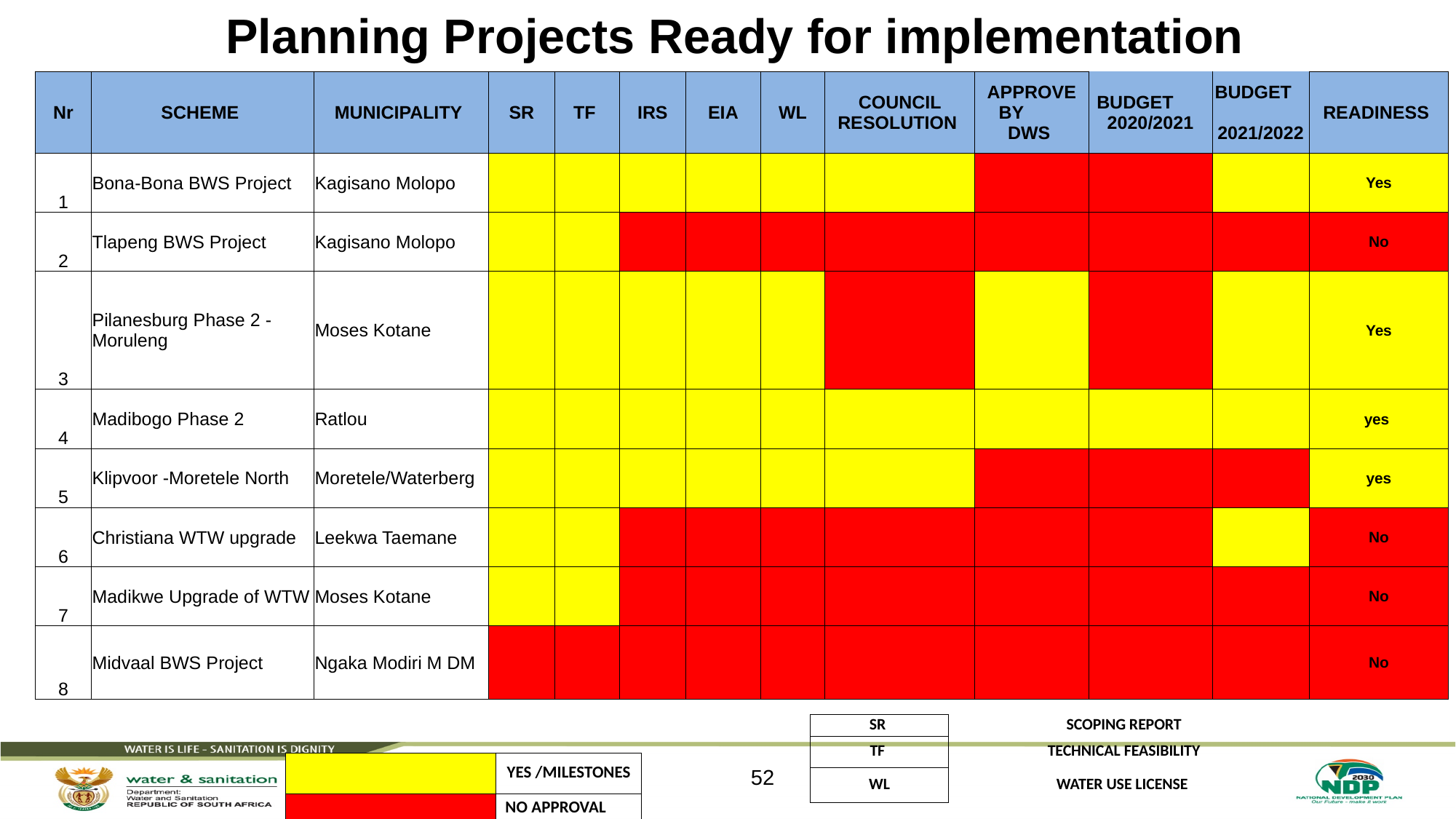

# Planning Projects Ready for implementation
| Nr | SCHEME | MUNICIPALITY | SR | TF | IRS | EIA | WL | COUNCIL RESOLUTION | APPROVE BY DWS | BUDGET 2020/2021 | BUDGET 2021/2022 | READINESS |
| --- | --- | --- | --- | --- | --- | --- | --- | --- | --- | --- | --- | --- |
| 1 | Bona-Bona BWS Project | Kagisano Molopo |  |  |  |  |  |  |  |  |  | Yes |
| 2 | Tlapeng BWS Project | Kagisano Molopo |  |  |  |  |  |  |  |  |  | No |
| 3 | Pilanesburg Phase 2 -Moruleng | Moses Kotane |  |  |  |  |  |  |  |  |  | Yes |
| 4 | Madibogo Phase 2 | Ratlou |  |  |  |  |  |  |  |  |  | yes |
| 5 | Klipvoor -Moretele North | Moretele/Waterberg |  |  |  |  |  |  |  |  |  | yes |
| 6 | Christiana WTW upgrade | Leekwa Taemane |  |  |  |  |  |  |  |  |  | No |
| 7 | Madikwe Upgrade of WTW | Moses Kotane |  |  |  |  |  |  |  |  |  | No |
| 8 | Midvaal BWS Project | Ngaka Modiri M DM |  |  |  |  |  |  |  |  |  | No |

| SR | SCOPING REPORT |
| --- | --- |
| TF | TECHNICAL FEASIBILITY |
| WL | WATER USE LICENSE |
|  |  |
| --- | --- |
|  | YES /MILESTONES |
|  | NO APPROVAL |
52